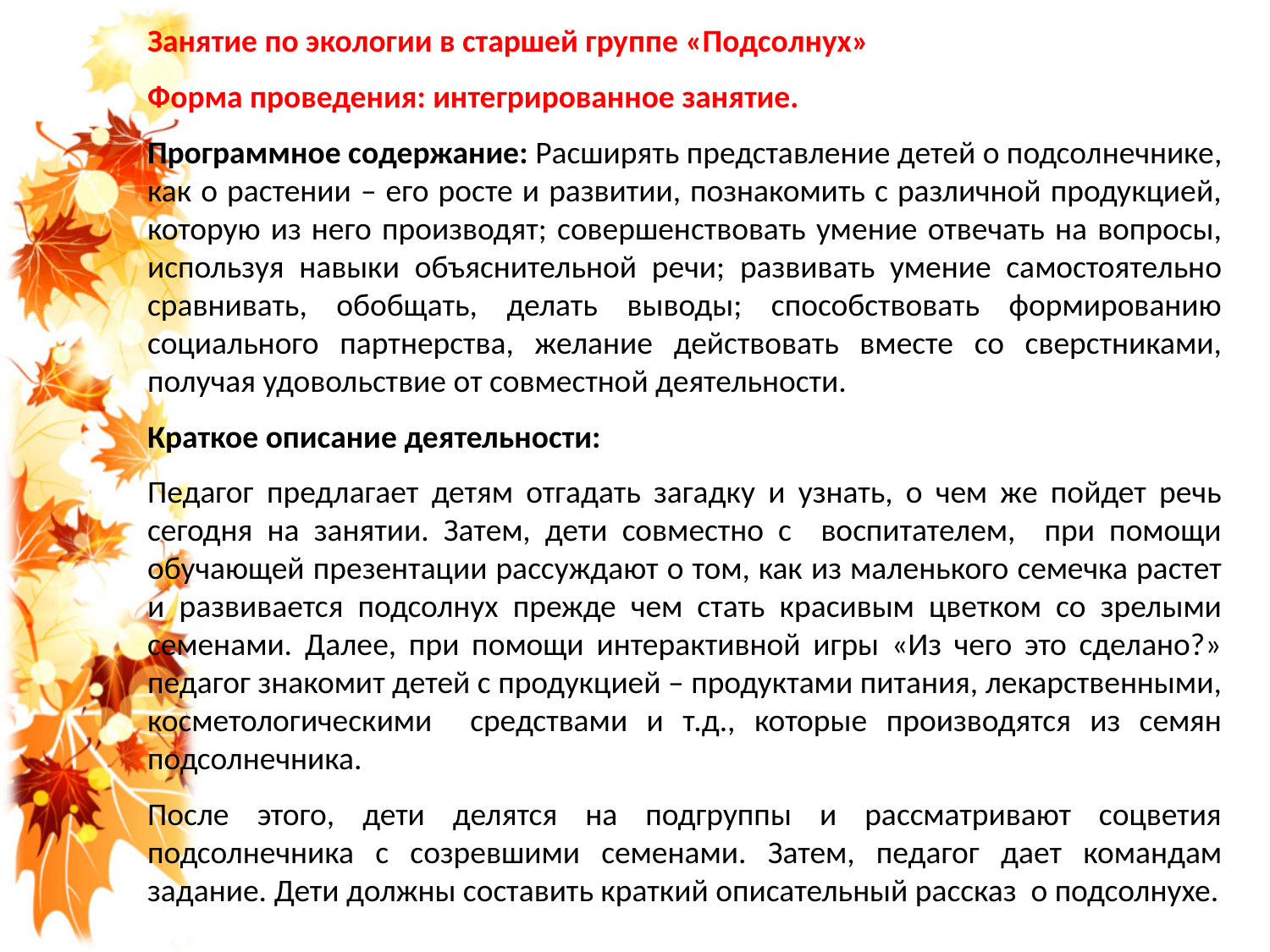

Занятие по экологии в старшей группе «Подсолнух»
Форма проведения: интегрированное занятие.
Программное содержание: Расширять представление детей о подсолнечнике, как о растении – его росте и развитии, познакомить с различной продукцией, которую из него производят; совершенствовать умение отвечать на вопросы, используя навыки объяснительной речи; развивать умение самостоятельно сравнивать, обобщать, делать выводы; способствовать формированию социального партнерства, желание действовать вместе со сверстниками, получая удовольствие от совместной деятельности.
Краткое описание деятельности:
Педагог предлагает детям отгадать загадку и узнать, о чем же пойдет речь сегодня на занятии. Затем, дети совместно с  воспитателем,  при помощи обучающей презентации рассуждают о том, как из маленького семечка растет и развивается подсолнух прежде чем стать красивым цветком со зрелыми семенами. Далее, при помощи интерактивной игры «Из чего это сделано?» педагог знакомит детей с продукцией – продуктами питания, лекарственными, косметологическими  средствами и т.д., которые производятся из семян подсолнечника.
После этого, дети делятся на подгруппы и рассматривают соцветия подсолнечника с созревшими семенами. Затем, педагог дает командам задание. Дети должны составить краткий описательный рассказ  о подсолнухе.